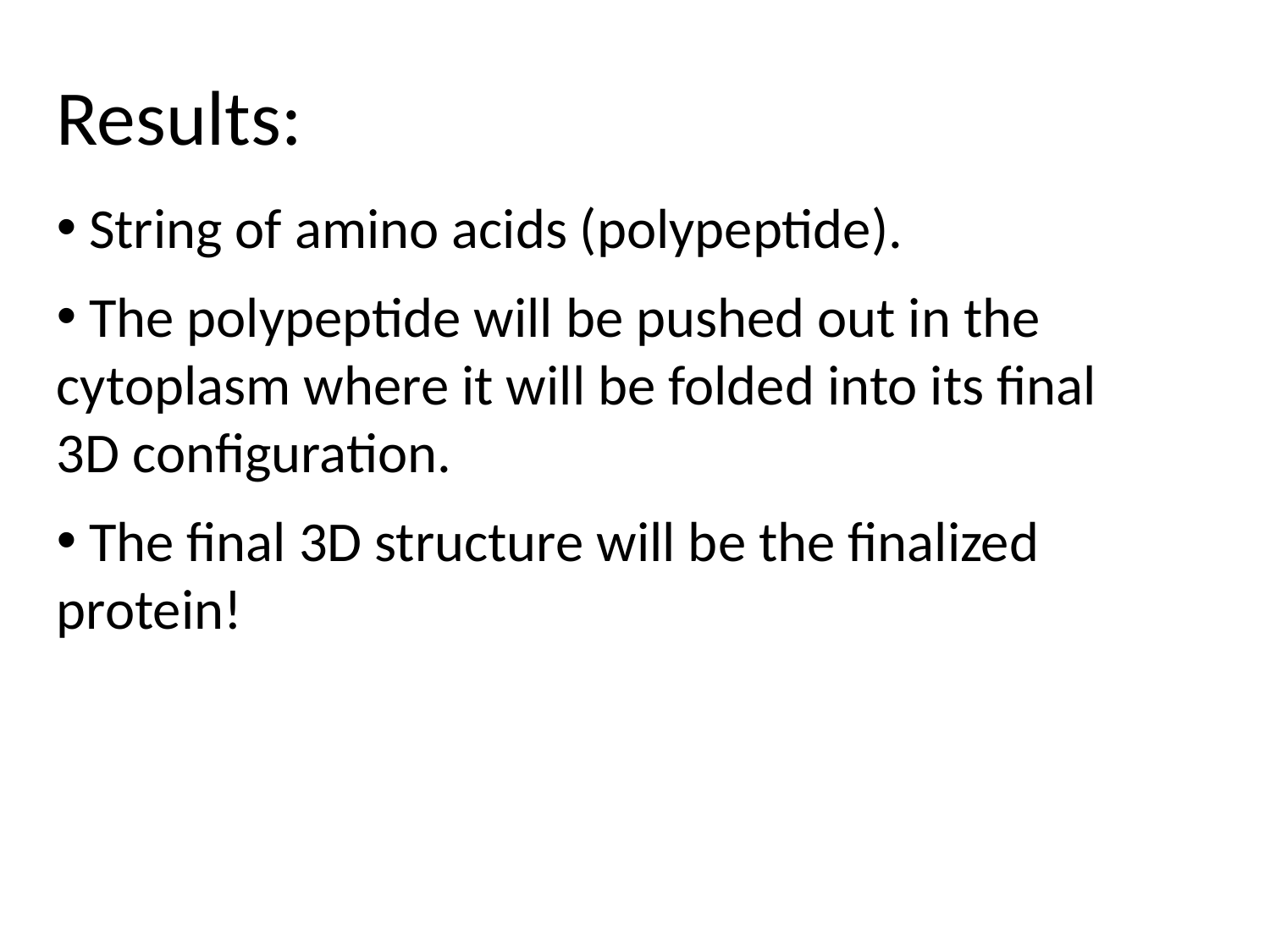

Results:
 String of amino acids (polypeptide).
 The polypeptide will be pushed out in the cytoplasm where it will be folded into its final 3D configuration.
 The final 3D structure will be the finalized protein!